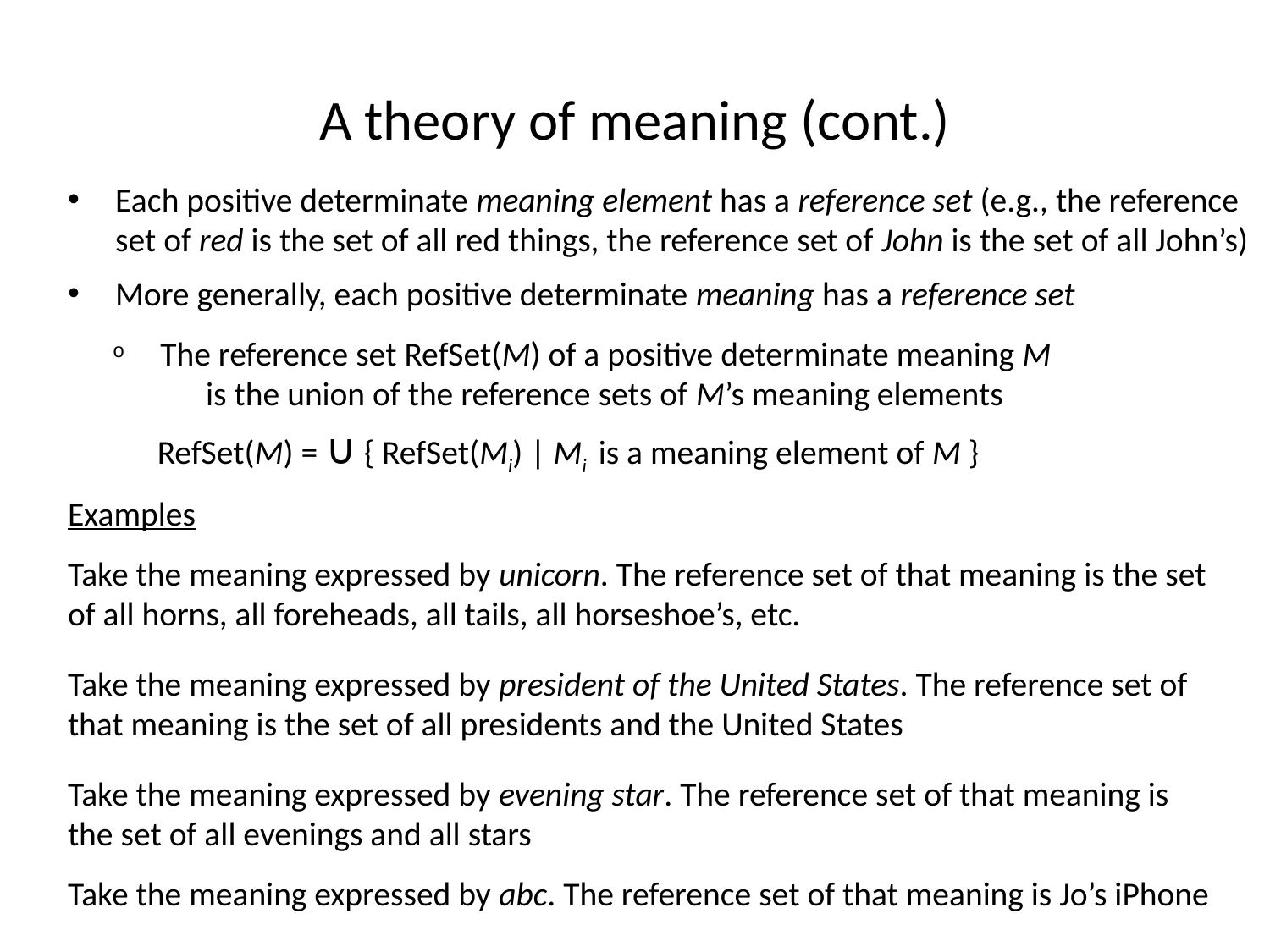

# A theory of meaning (cont.)
Each positive determinate meaning element has a reference set (e.g., the reference set of red is the set of all red things, the reference set of John is the set of all John’s)
More generally, each positive determinate meaning has a reference set

The reference set RefSet(M) of a positive determinate meaning M                                       is the union of the reference sets of M’s meaning elements
RefSet(M) = ∪ { RefSet(Mi) | Mi  is a meaning element of M }
Examples
Take the meaning expressed by unicorn. The reference set of that meaning is the set of all horns, all foreheads, all tails, all horseshoe’s, etc.

Take the meaning expressed by president of the United States. The reference set of that meaning is the set of all presidents and the United States
Take the meaning expressed by evening star. The reference set of that meaning is the set of all evenings and all stars
Take the meaning expressed by abc. The reference set of that meaning is Jo’s iPhone